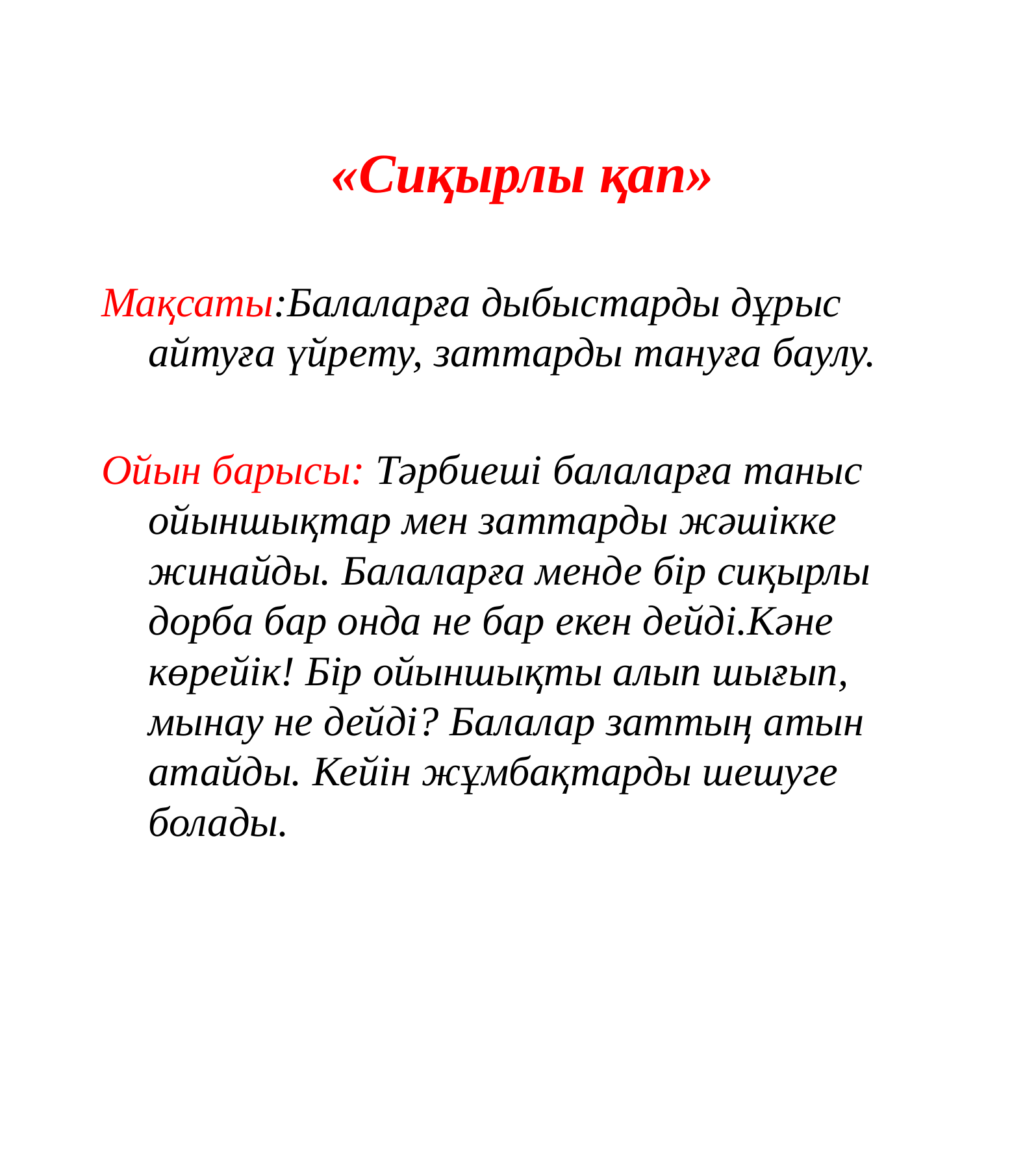

# «Сиқырлы қап»
Мақсаты:Балаларға дыбыстарды дұрыс айтуға үйрету, заттарды тануға баулу.

Ойын барысы: Тәрбиеші балаларға таныс ойыншықтар мен заттарды жәшікке жинайды. Балаларға менде бір сиқырлы дорба бар онда не бар екен дейді.Кәне көрейік! Бір ойыншықты алып шығып, мынау не дейді? Балалар заттың атын атайды. Кейін жұмбақтарды шешуге болады.